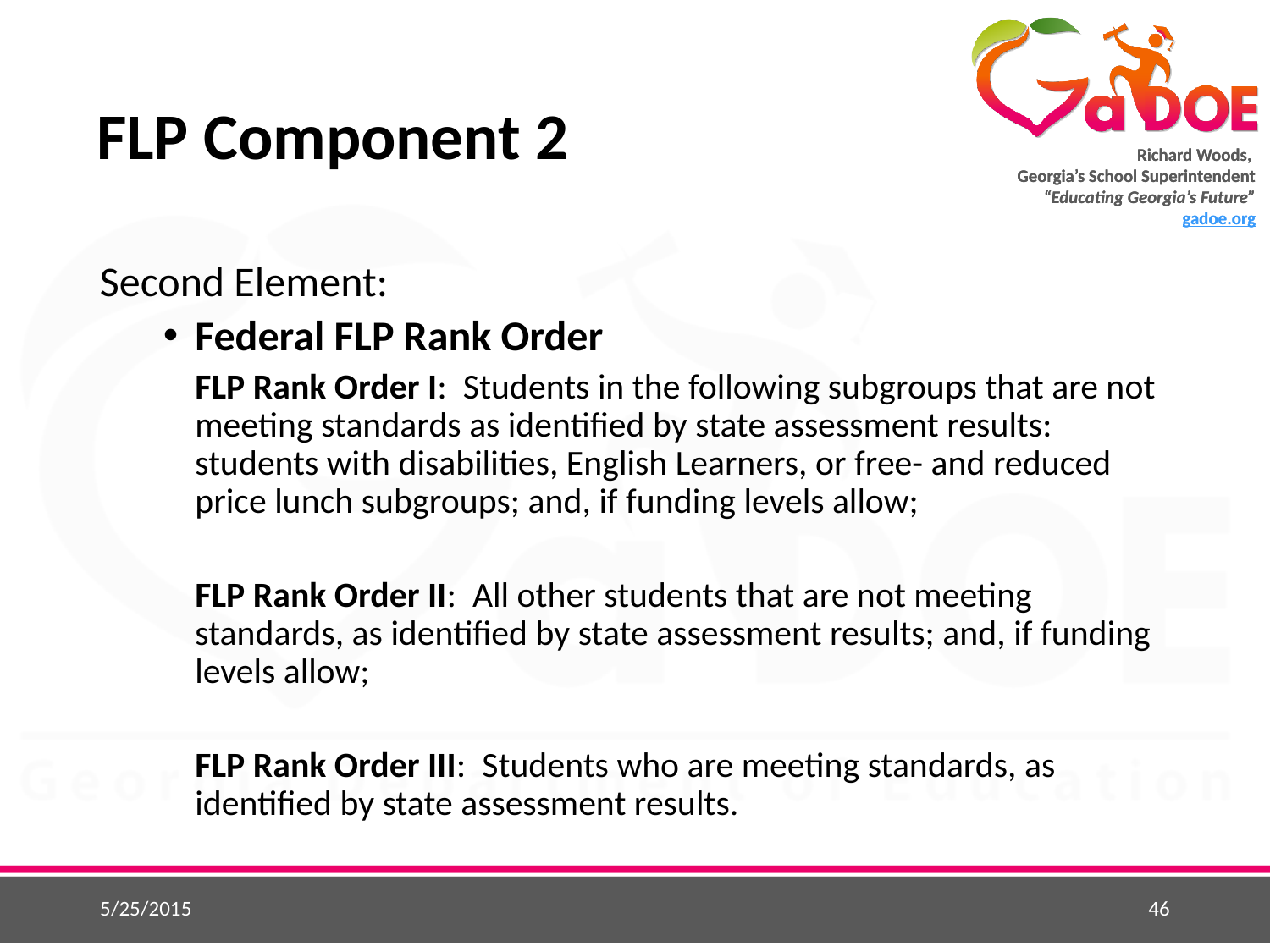

# FLP Component 2
Second Element:
Federal FLP Rank Order
	FLP Rank Order I:  Students in the following subgroups that are not meeting standards as identified by state assessment results:  students with disabilities, English Learners, or free- and reduced price lunch subgroups; and, if funding levels allow;

	FLP Rank Order II:  All other students that are not meeting standards, as identified by state assessment results; and, if funding levels allow;

	FLP Rank Order III:  Students who are meeting standards, as identified by state assessment results.

5/25/2015
46